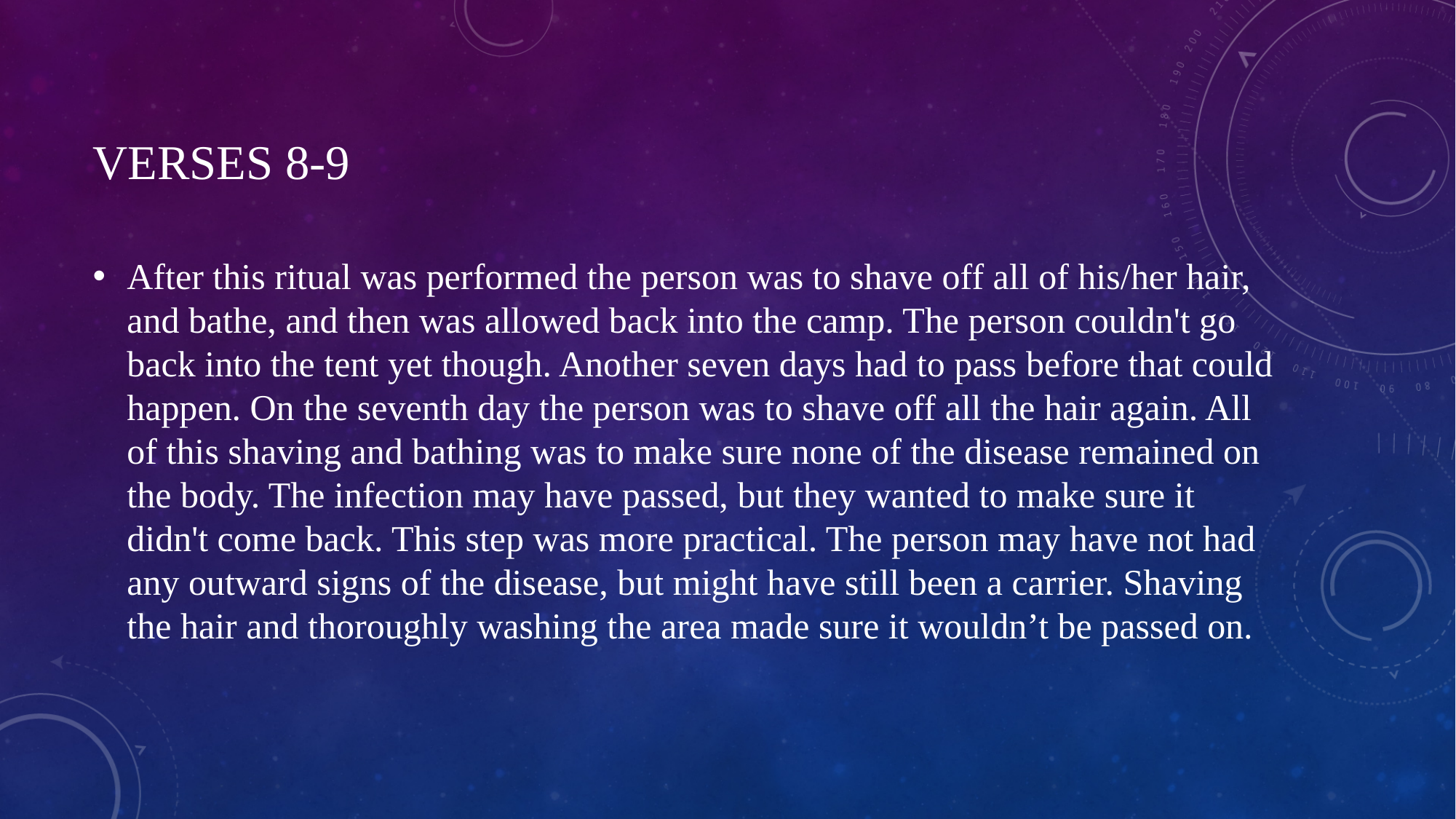

# Verses 8-9
After this ritual was performed the person was to shave off all of his/her hair, and bathe, and then was allowed back into the camp. The person couldn't go back into the tent yet though. Another seven days had to pass before that could happen. On the seventh day the person was to shave off all the hair again. All of this shaving and bathing was to make sure none of the disease remained on the body. The infection may have passed, but they wanted to make sure it didn't come back. This step was more practical. The person may have not had any outward signs of the disease, but might have still been a carrier. Shaving the hair and thoroughly washing the area made sure it wouldn’t be passed on.